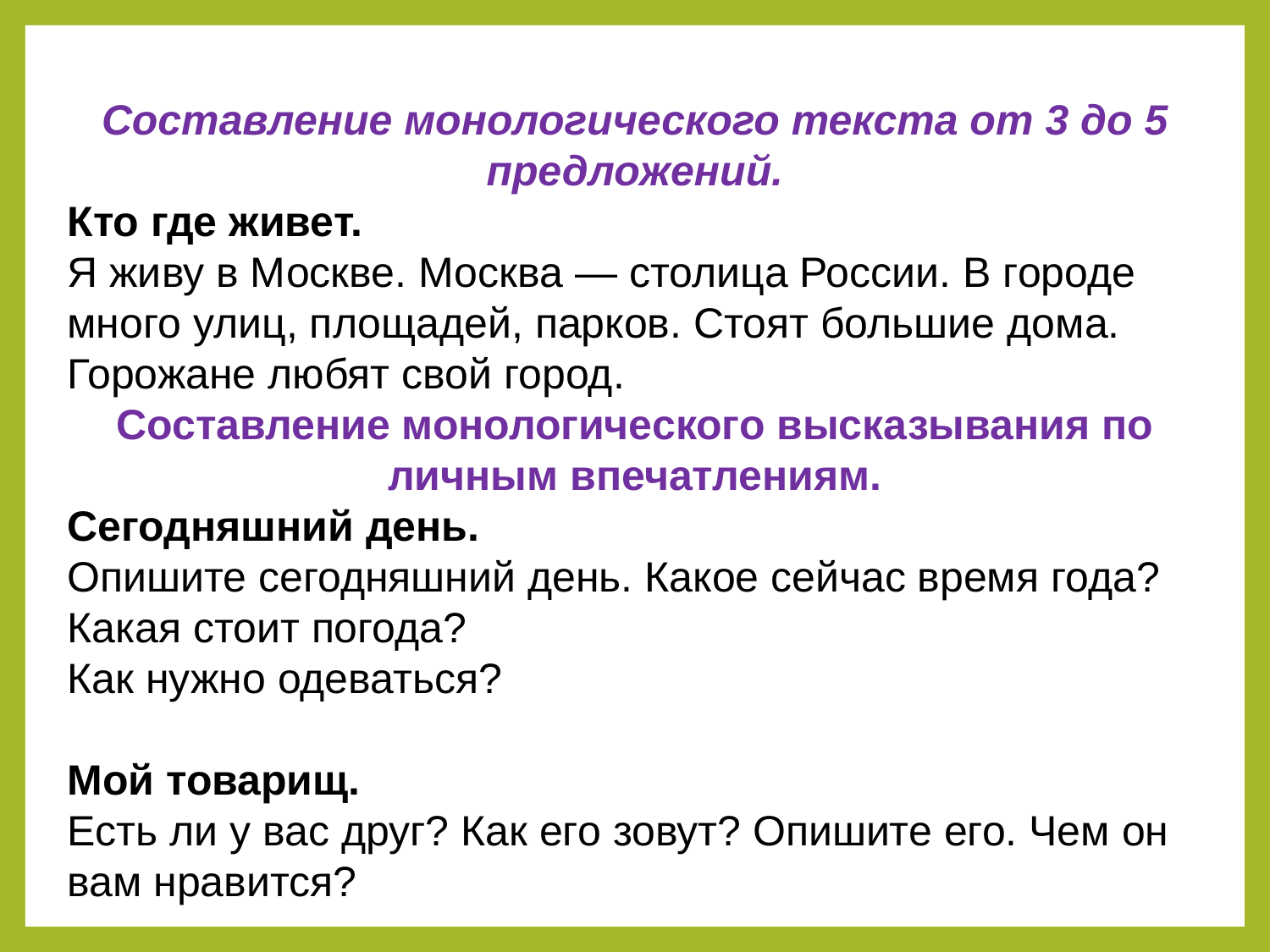

Составление монологического текста от 3 до 5 предложений.
Кто где живет.
Я живу в Москве. Москва — столица России. В городе много улиц, площадей, парков. Стоят большие дома. Горожане любят свой город.
Составление монологического высказывания по личным впечатлениям.
Сегодняшний день.
Опишите сегодняшний день. Какое сейчас время года? Какая стоит погода?
Как нужно одеваться?

Мой товарищ.
Есть ли у вас друг? Как его зовут? Опишите его. Чем он вам нравится?